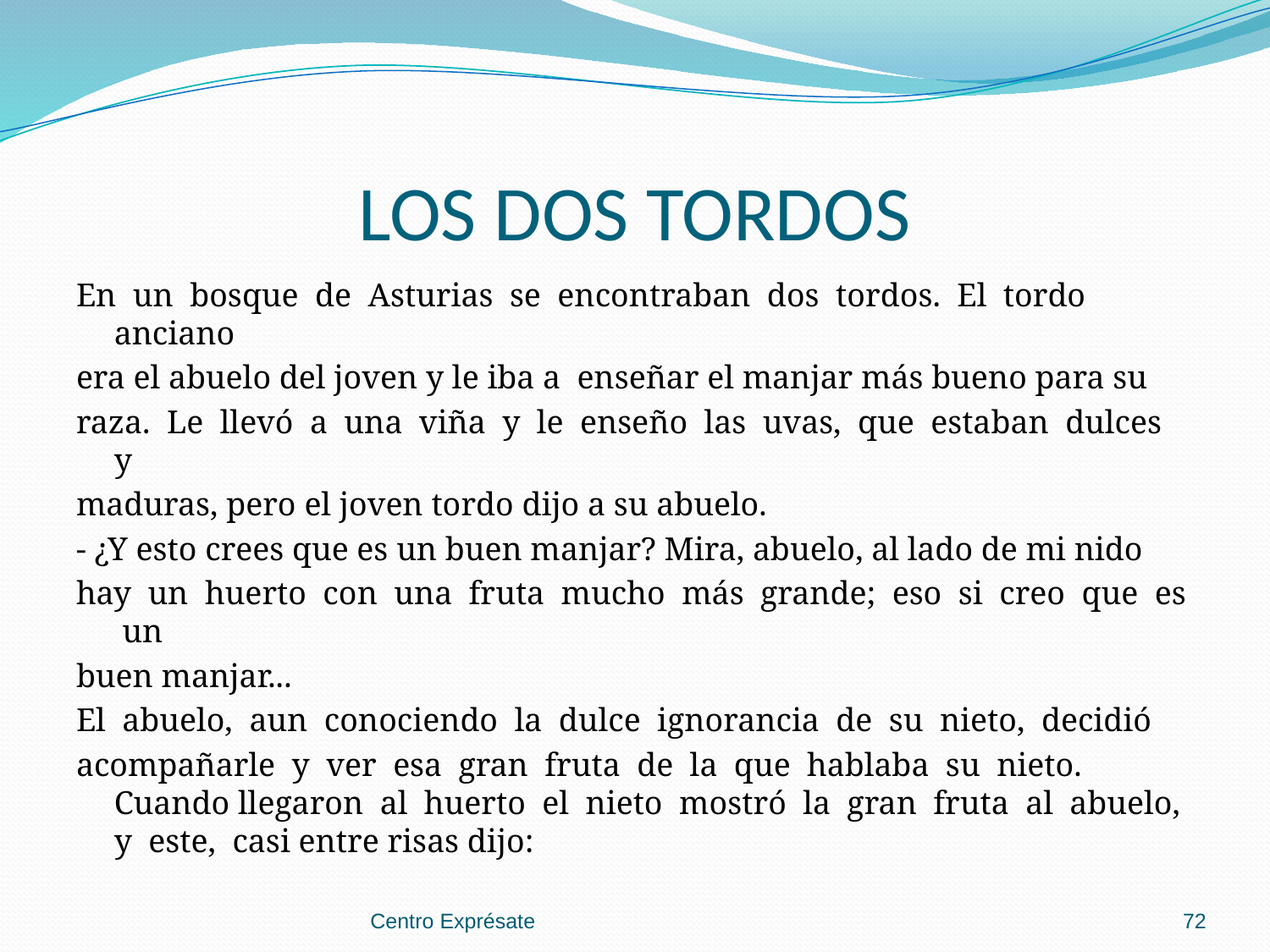

# LOS DOS TORDOS
En  un  bosque  de  Asturias  se  encontraban  dos  tordos.  El  tordo  anciano
era el abuelo del joven y le iba a  enseñar el manjar más bueno para su
raza.  Le  llevó  a  una  viña  y  le  enseño  las  uvas,  que  estaban  dulces  y
maduras, pero el joven tordo dijo a su abuelo.
- ¿Y esto crees que es un buen manjar? Mira, abuelo, al lado de mi nido
hay  un  huerto  con  una  fruta  mucho  más  grande;  eso  si  creo  que  es  un
buen manjar...
El  abuelo,  aun  conociendo  la  dulce  ignorancia  de  su  nieto,  decidió
acompañarle  y  ver  esa  gran  fruta  de  la  que  hablaba  su  nieto.  Cuando llegaron  al  huerto  el  nieto  mostró  la  gran  fruta  al  abuelo,  y  este,  casi entre risas dijo:
Centro Exprésate
72